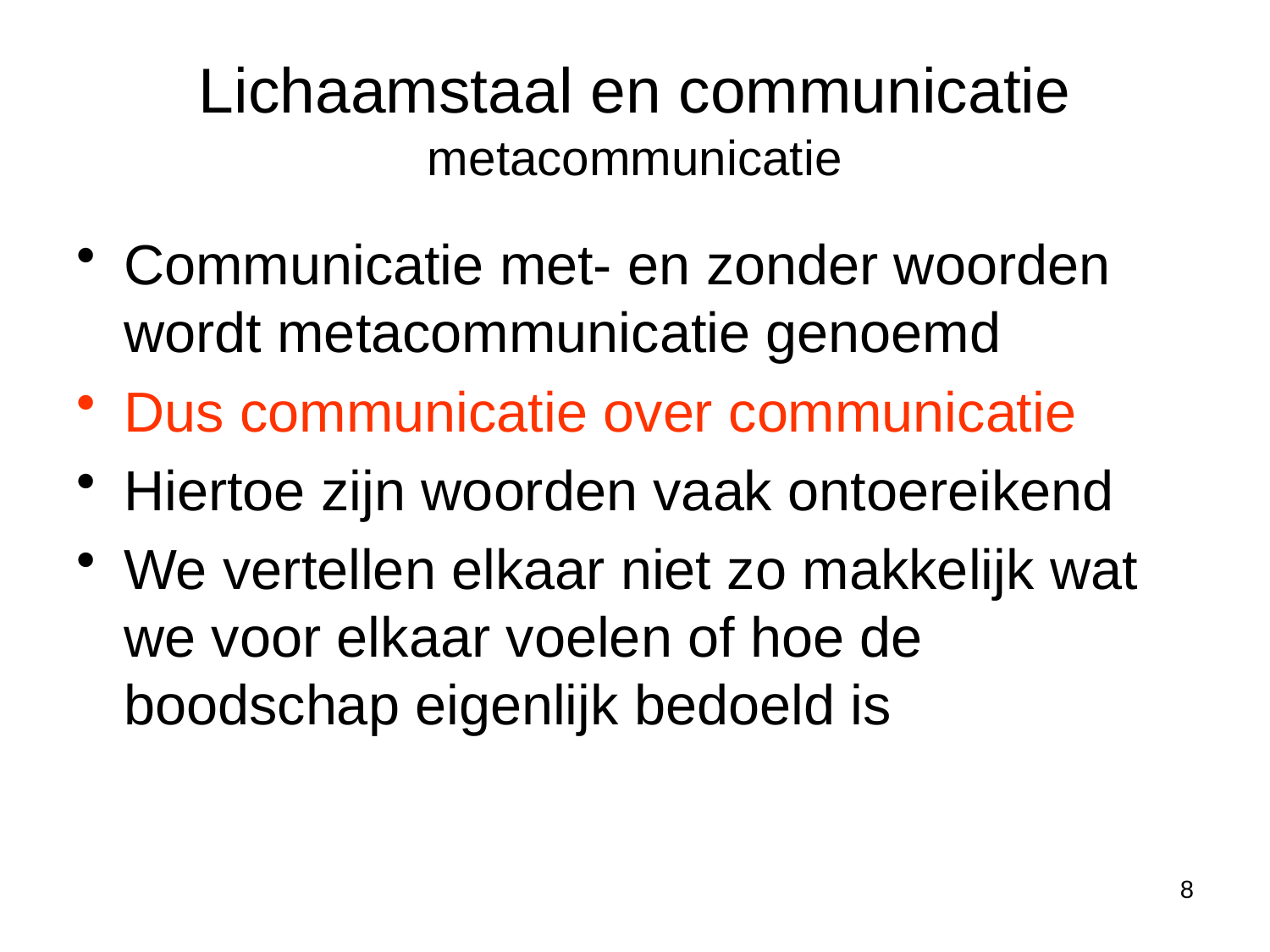

# Lichaamstaal en communicatie metacommunicatie
Communicatie met- en zonder woorden wordt metacommunicatie genoemd
Dus communicatie over communicatie
Hiertoe zijn woorden vaak ontoereikend
We vertellen elkaar niet zo makkelijk wat we voor elkaar voelen of hoe de boodschap eigenlijk bedoeld is

8